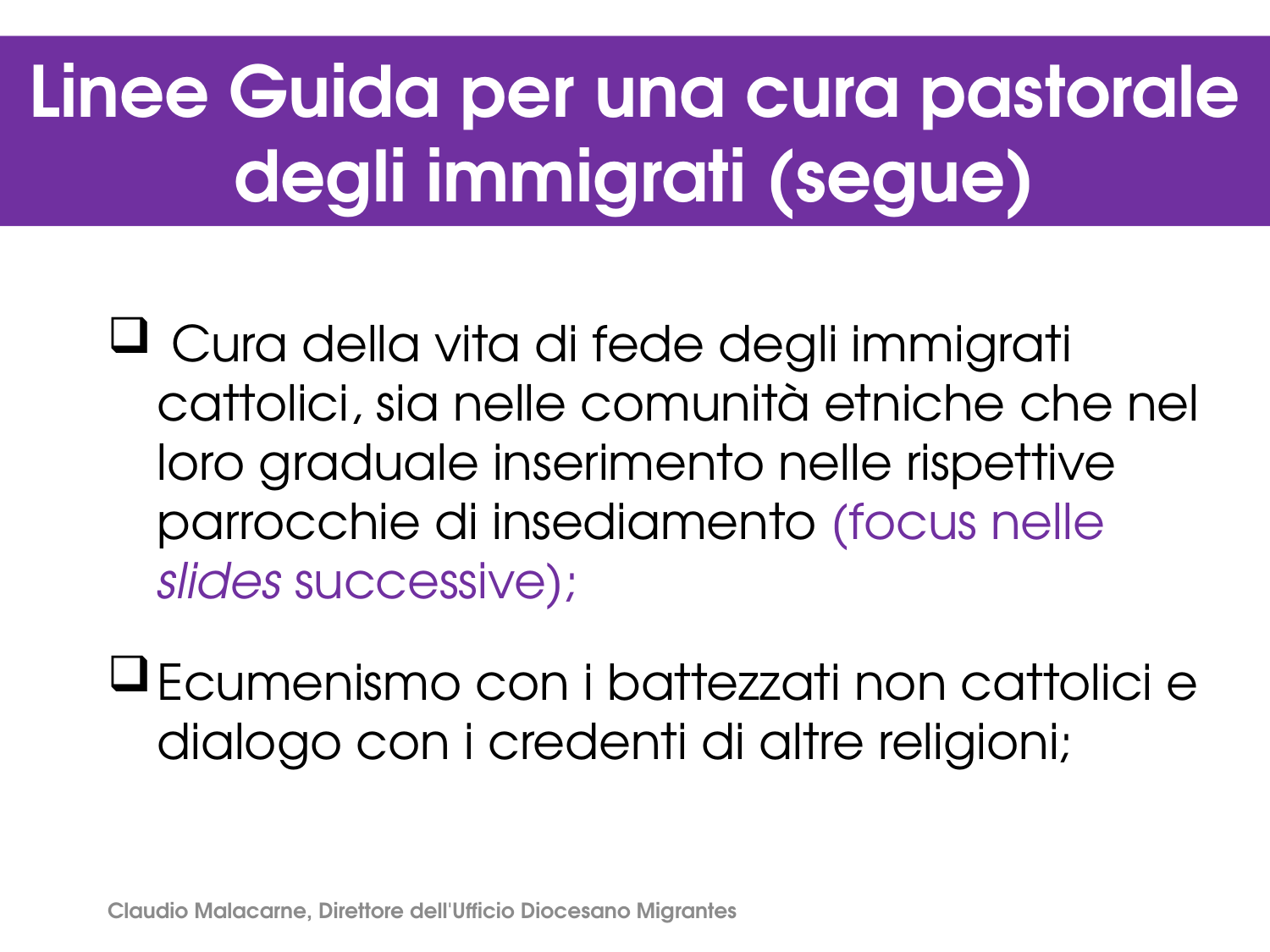

La distribuzione degli immigrati stranieri per contesti territoriali al 1° gennaio 2011/1
Linee Guida per una cura pastorale degli immigrati (segue)

La distribuzione degli immigrati stranieri per contesti territoriali al 1° gennaio 2011/1

 Cura della vita di fede degli immigrati cattolici, sia nelle comunità etniche che nel loro graduale inserimento nelle rispettive parrocchie di insediamento (focus nelle slides successive);
Ecumenismo con i battezzati non cattolici e dialogo con i credenti di altre religioni;

Claudio Malacarne, Direttore dell'Ufficio Diocesano Migrantes